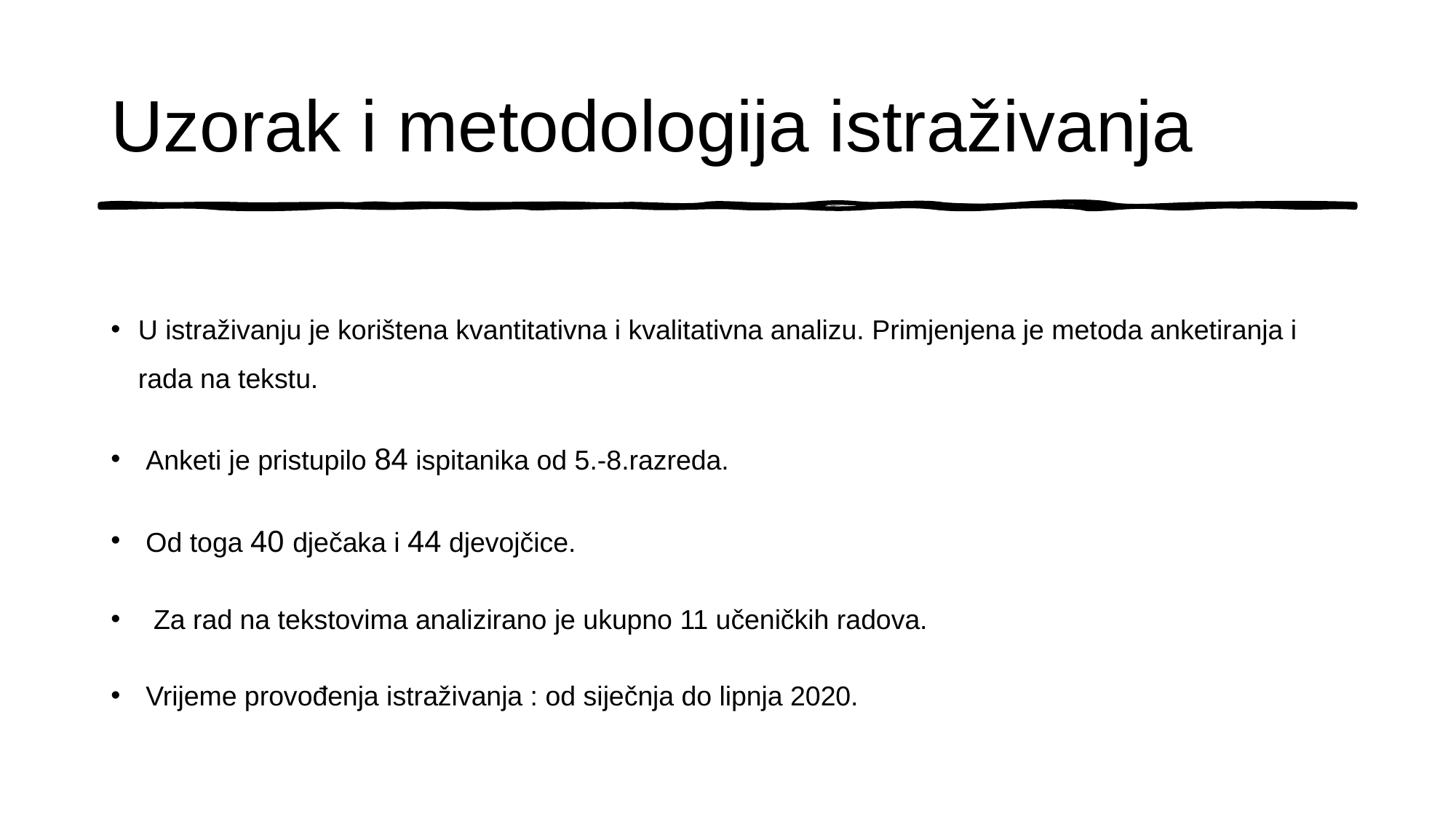

# Uzorak i metodologija istraživanja

U istraživanju je korištena kvantitativna i kvalitativna analizu. Primjenjena je metoda anketiranja i rada na tekstu.
 Anketi je pristupilo 84 ispitanika od 5.-8.razreda.
 Od toga 40 dječaka i 44 djevojčice.
  Za rad na tekstovima analizirano je ukupno 11 učeničkih radova.
 Vrijeme provođenja istraživanja : od siječnja do lipnja 2020.